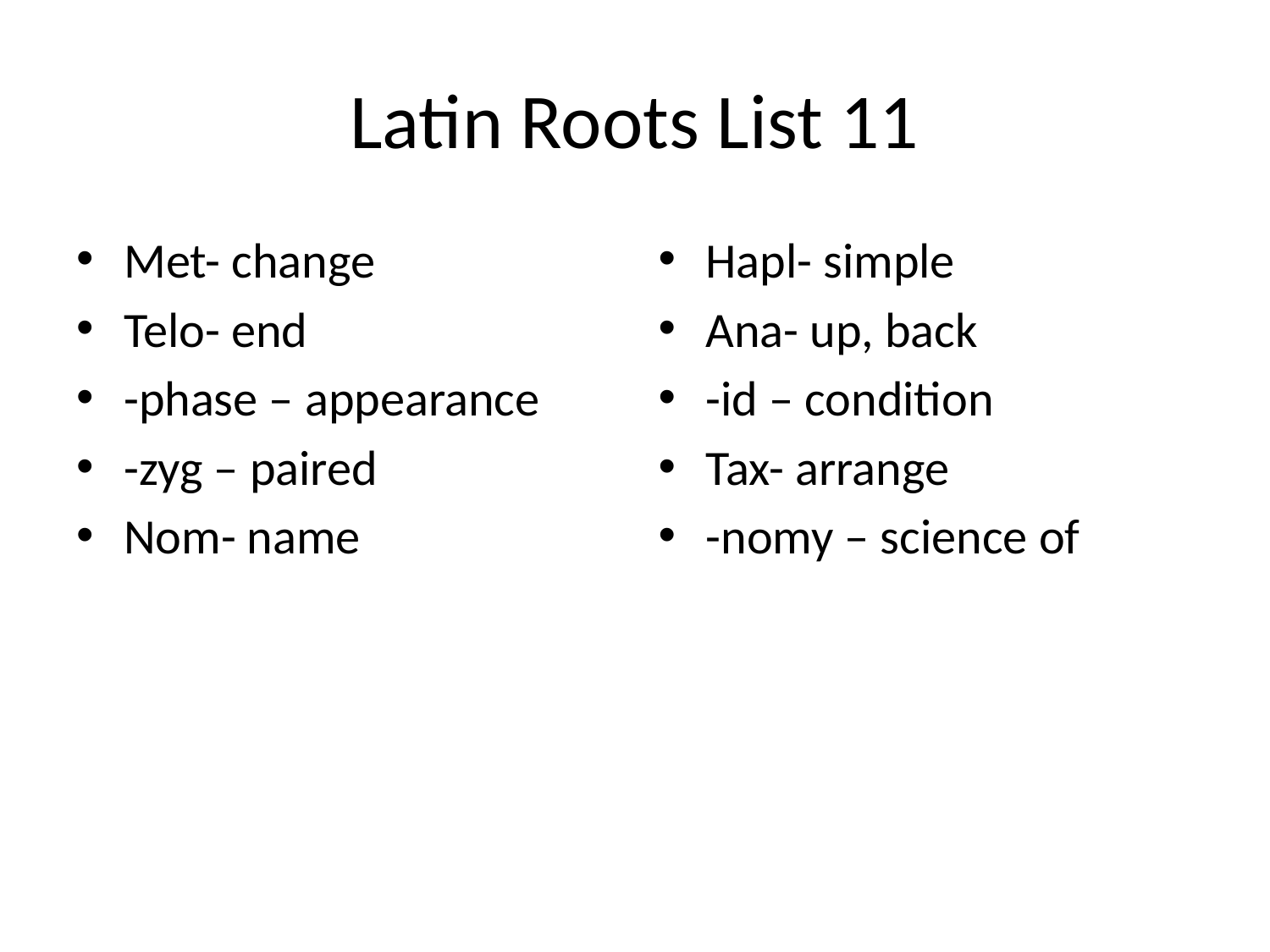

# Latin Roots List 11
Met- change
Telo- end
-phase – appearance
-zyg – paired
Nom- name
Hapl- simple
Ana- up, back
-id – condition
Tax- arrange
-nomy – science of